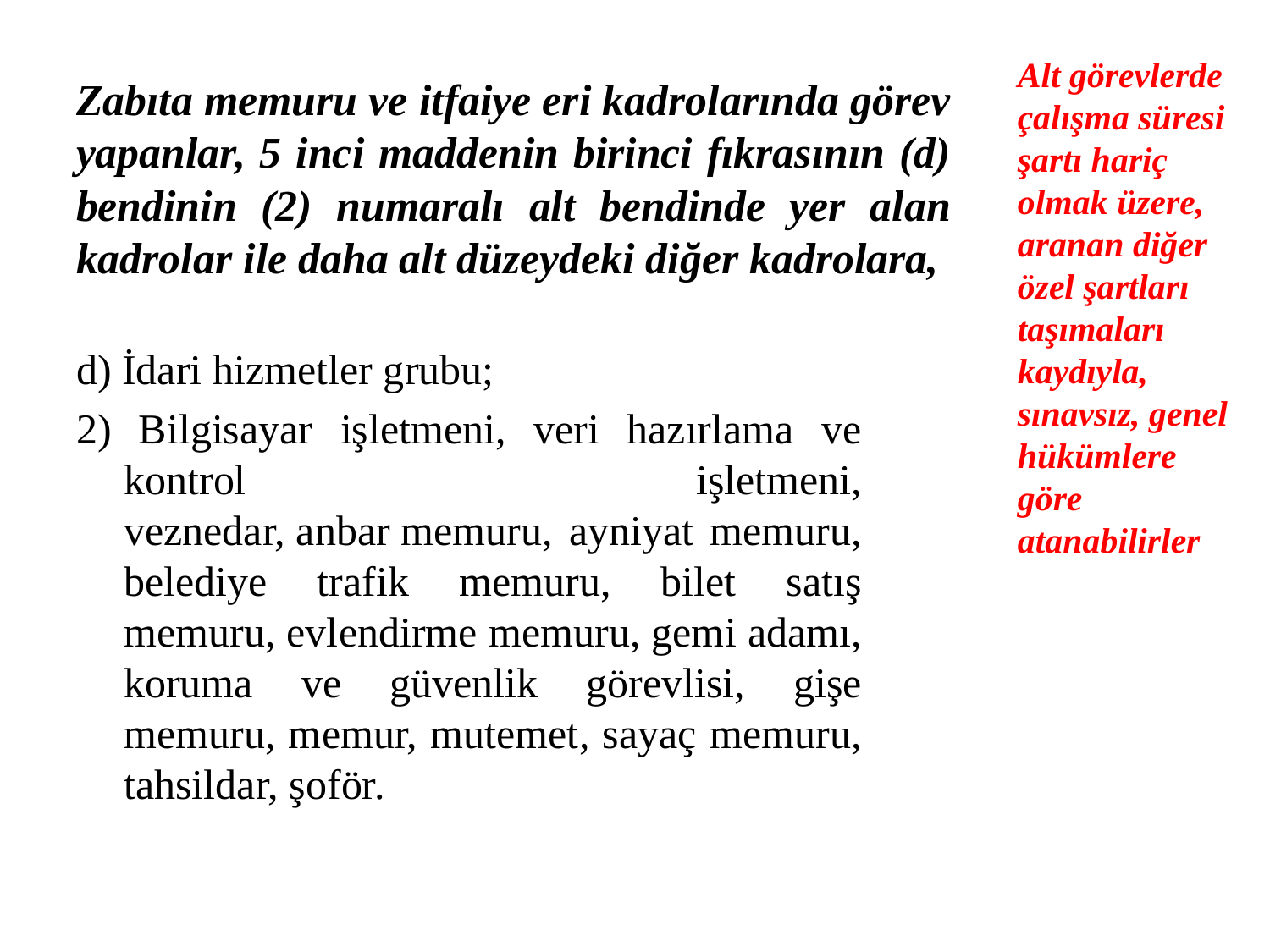

# Zabıta memuru ve itfaiye eri kadrolarında görev yapanlar, 5 inci maddenin birinci fıkrasının (d) bendinin (2) numaralı alt bendinde yer alan kadrolar ile daha alt düzeydeki diğer kadrolara,
Alt görevlerde çalışma süresi şartı hariç olmak üzere, aranan diğer özel şartları taşımaları kaydıyla, sınavsız, genel hükümlere göre atanabilirler
d) İdari hizmetler grubu;
2) Bilgisayar işletmeni, veri hazırlama ve kontrol işletmeni, veznedar, anbar memuru, ayniyat memuru, belediye trafik memuru, bilet satış memuru, evlendirme memuru, gemi adamı, koruma ve güvenlik görevlisi, gişe memuru, memur, mutemet, sayaç memuru, tahsildar, şoför.